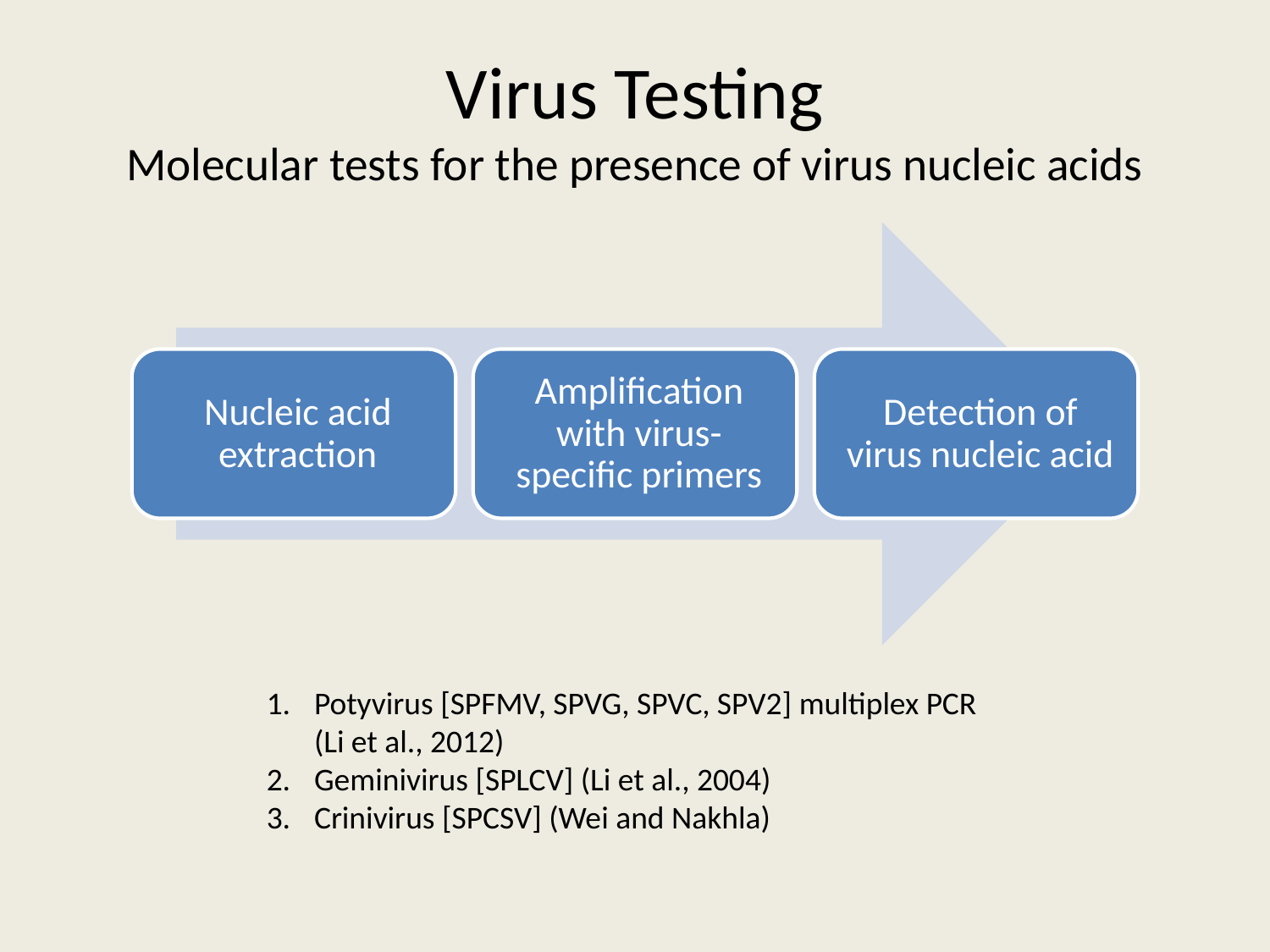

# Virus Testing Molecular tests for the presence of virus nucleic acids
Nucleic acid extraction
Amplification with virus-specific primers
Detection of virus nucleic acid
Potyvirus [SPFMV, SPVG, SPVC, SPV2] multiplex PCR (Li et al., 2012)
Geminivirus [SPLCV] (Li et al., 2004)
Crinivirus [SPCSV] (Wei and Nakhla)